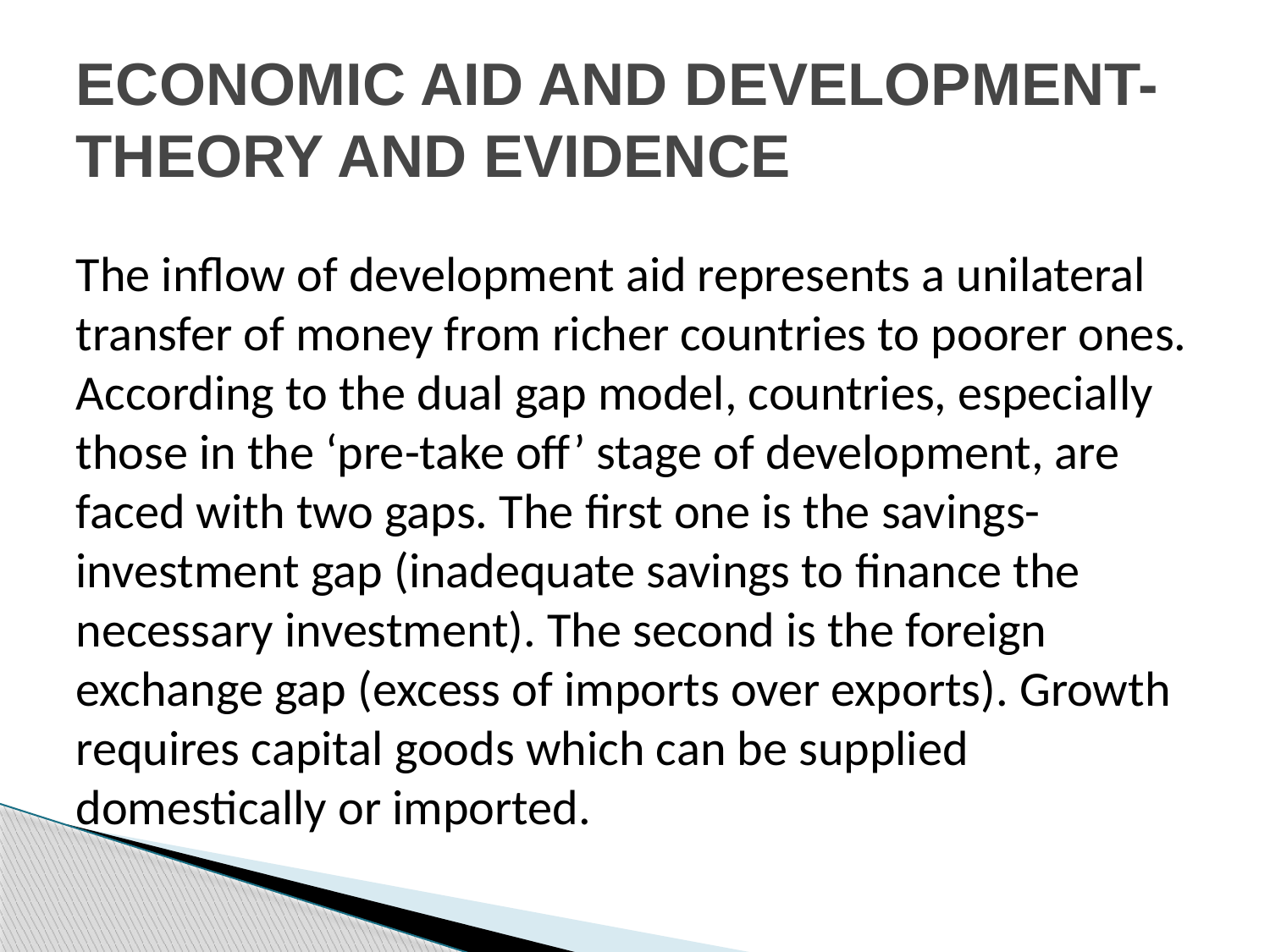

# ECONOMIC AID AND DEVELOPMENT- THEORY AND EVIDENCE
The inﬂow of development aid represents a unilateral transfer of money from richer countries to poorer ones. According to the dual gap model, countries, especially those in the ‘pre-take off’ stage of development, are faced with two gaps. The ﬁrst one is the savings-investment gap (inadequate savings to ﬁnance the necessary investment). The second is the foreign exchange gap (excess of imports over exports). Growth requires capital goods which can be supplied domestically or imported.